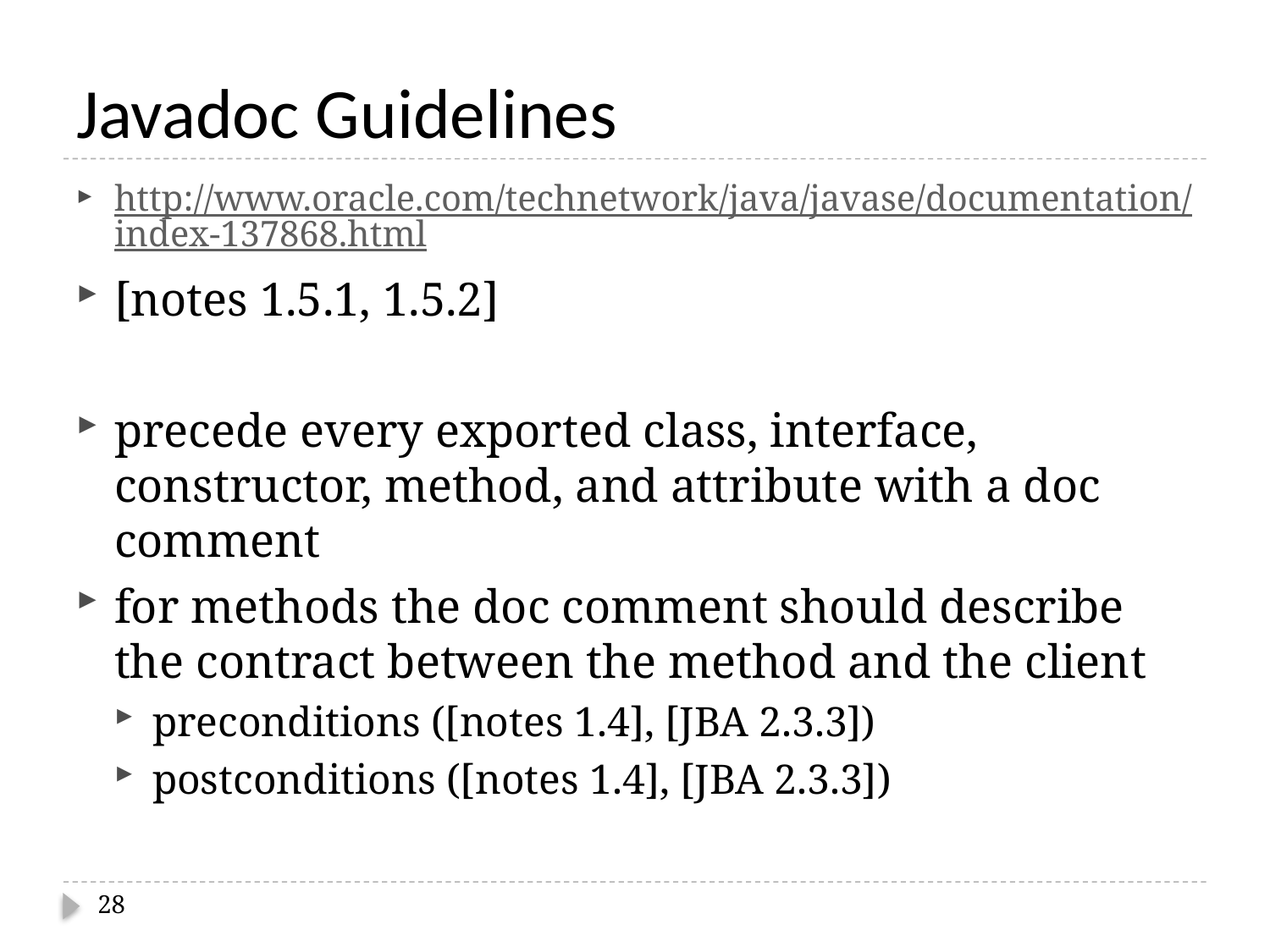

# Javadoc Guidelines
http://www.oracle.com/technetwork/java/javase/documentation/index-137868.html
[notes 1.5.1, 1.5.2]

precede every exported class, interface, constructor, method, and attribute with a doc comment
for methods the doc comment should describe the contract between the method and the client
preconditions ([notes 1.4], [JBA 2.3.3])
postconditions ([notes 1.4], [JBA 2.3.3])
28